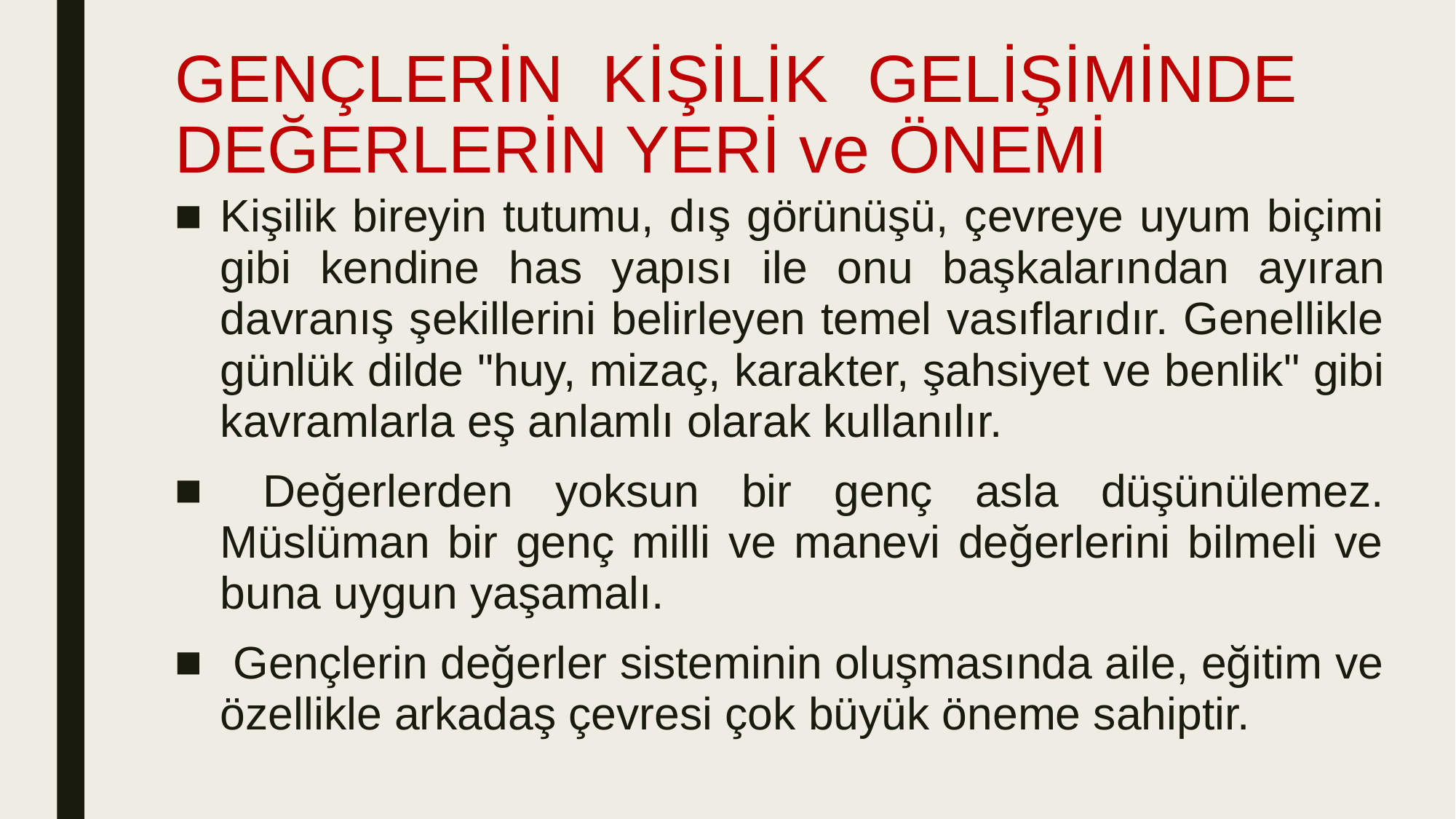

# GENÇLERİN KİŞİLİK GELİŞİMİNDE DEĞERLERİN YERİ ve ÖNEMİ
Kişilik bireyin tutumu, dış görünüşü, çevreye uyum biçimi gibi kendine has yapısı ile onu başkaların­dan ayıran davranış şekillerini belirleyen temel vasıflarıdır. Genellikle günlük dilde "huy, mizaç, karak­ter, şahsiyet ve benlik" gibi kavramlarla eş anlamlı olarak kullanılır.
 Değerlerden yoksun bir genç asla düşünülemez. Müslüman bir genç milli ve manevi değerlerini bilmeli ve buna uygun yaşamalı.
 Gençlerin değerler sisteminin oluşmasında aile, eğitim ve özellikle arkadaş çevresi çok büyük öneme sahiptir.